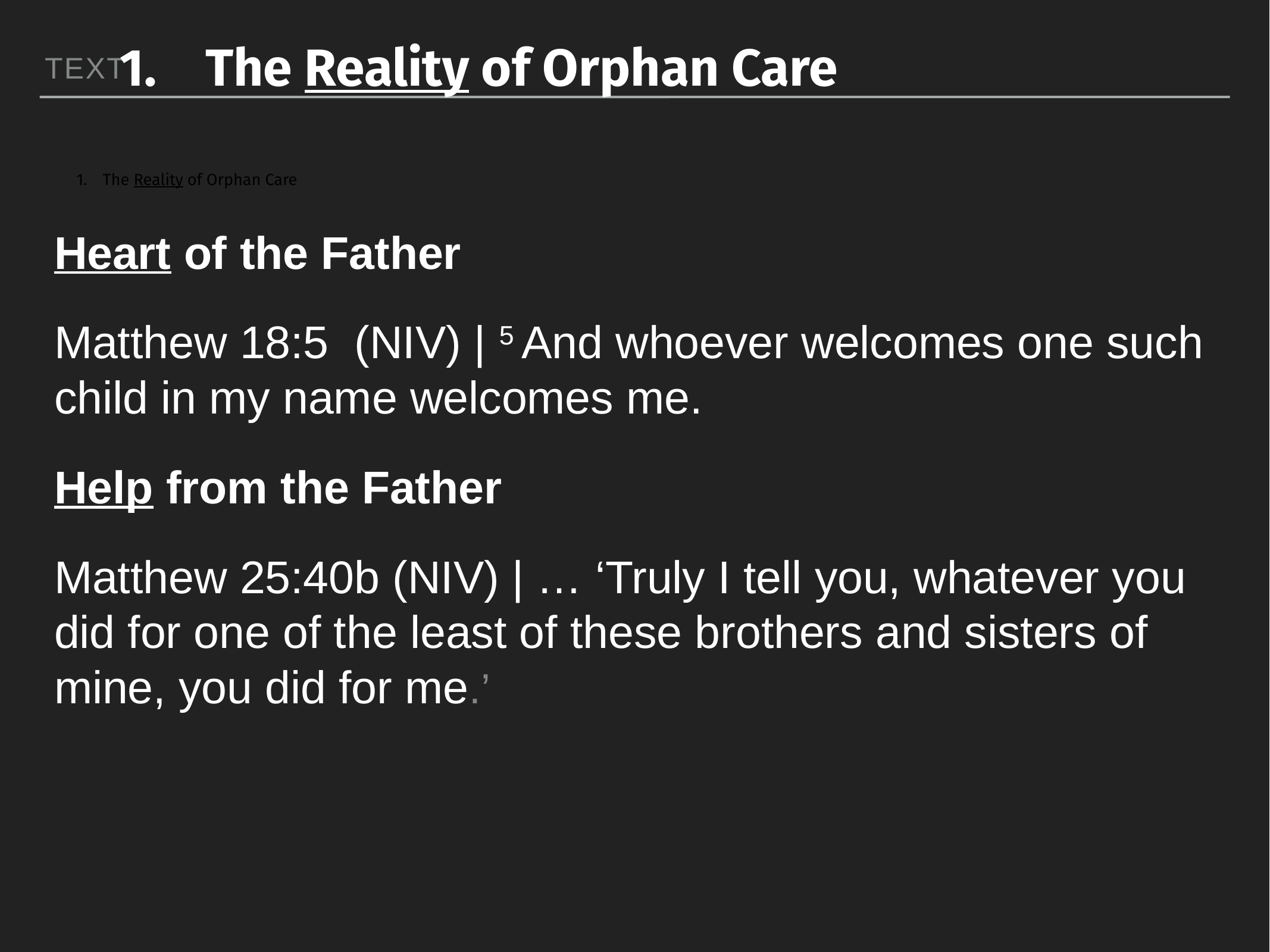

# The Reality of Orphan Care
Text
The Reality of Orphan Care
Heart of the Father
Matthew 18:5  (NIV) | 5 And whoever welcomes one such child in my name welcomes me.
Help from the Father
Matthew 25:40b (NIV) | … ‘Truly I tell you, whatever you did for one of the least of these brothers and sisters of mine, you did for me.’